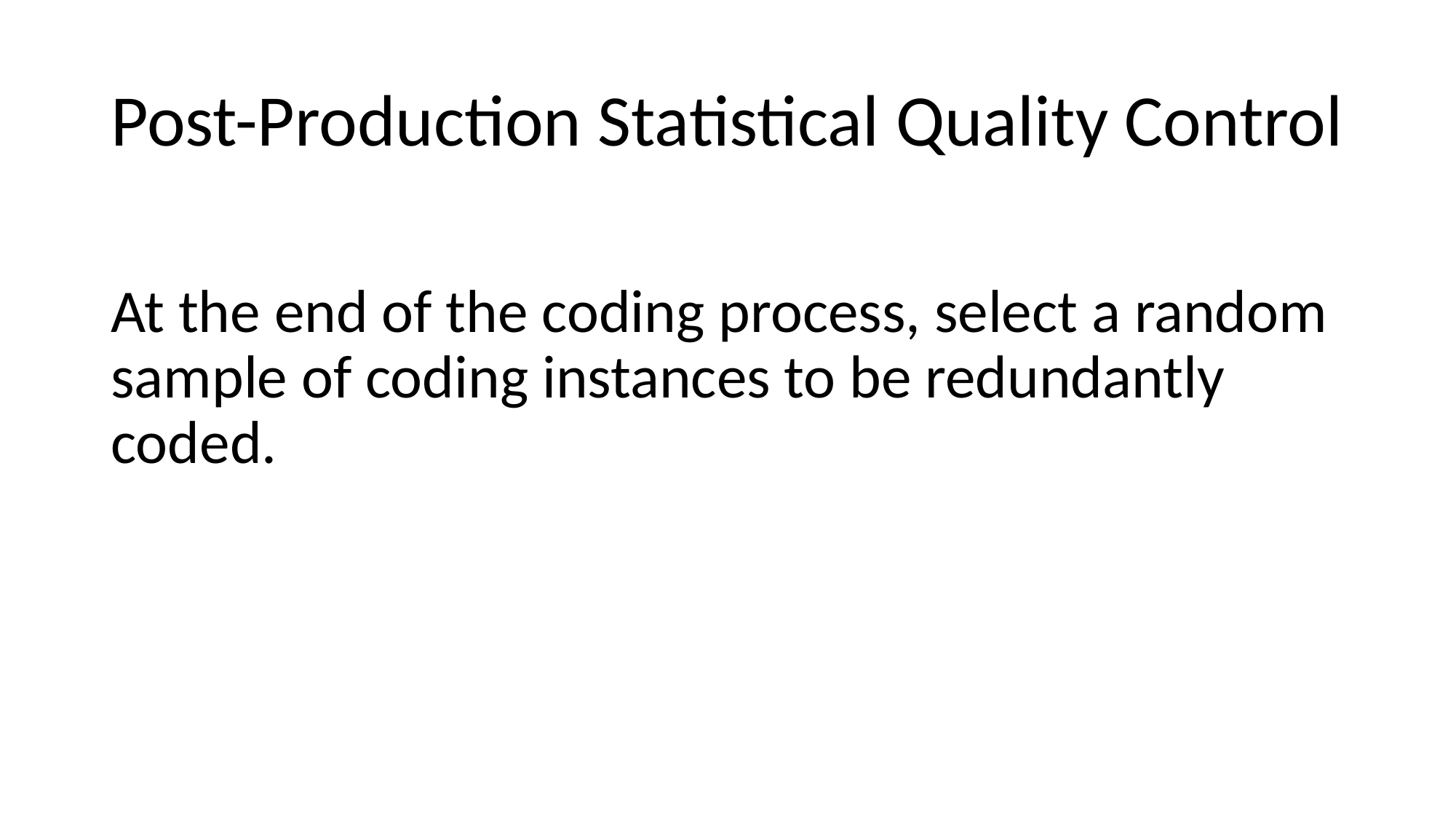

# Post-Production Statistical Quality Control

At the end of the coding process, select a random sample of coding instances to be redundantly coded.